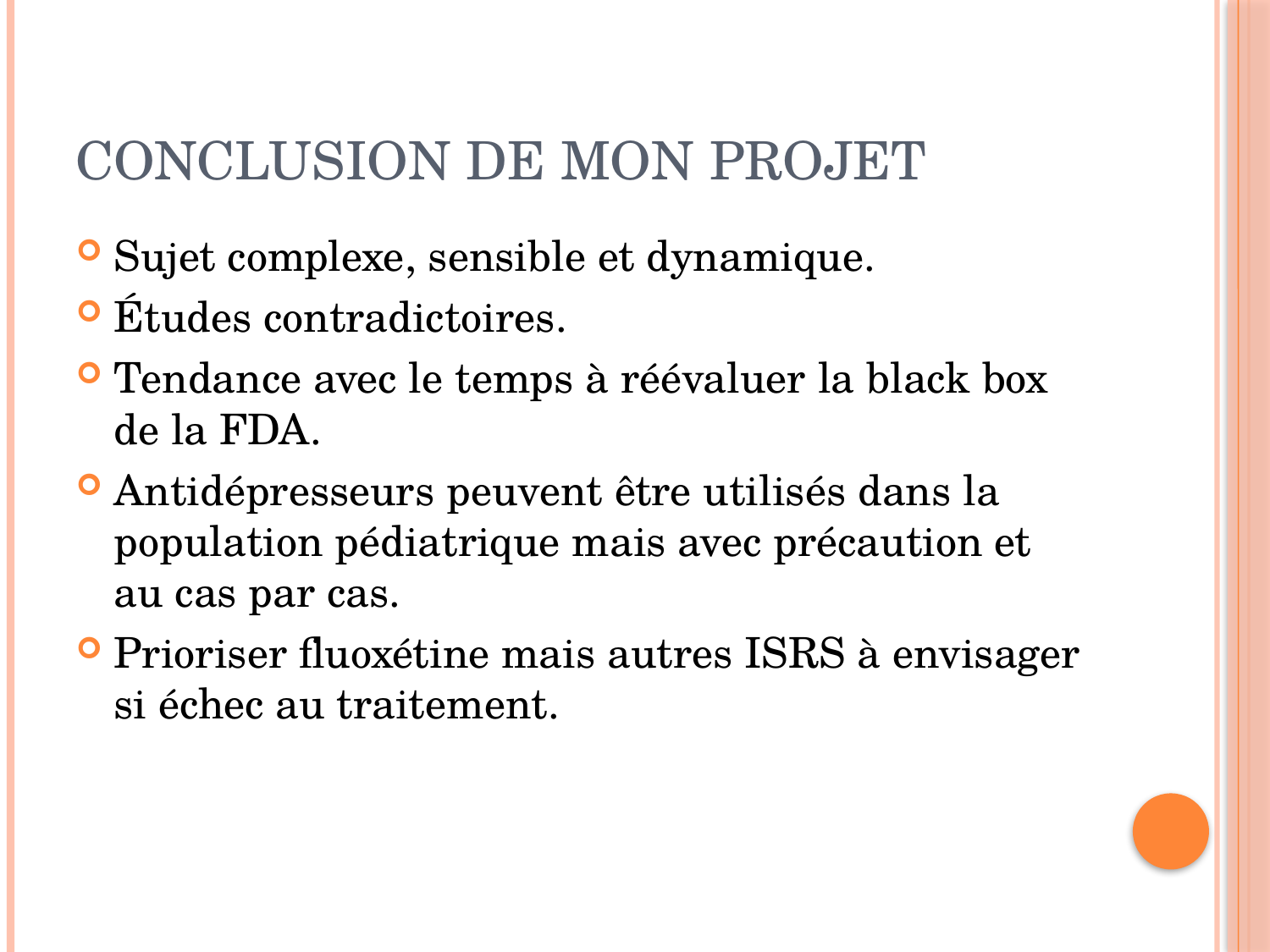

# Conclusion de mon projet
Sujet complexe, sensible et dynamique.
Études contradictoires.
Tendance avec le temps à réévaluer la black box de la FDA.
Antidépresseurs peuvent être utilisés dans la population pédiatrique mais avec précaution et au cas par cas.
Prioriser fluoxétine mais autres ISRS à envisager si échec au traitement.